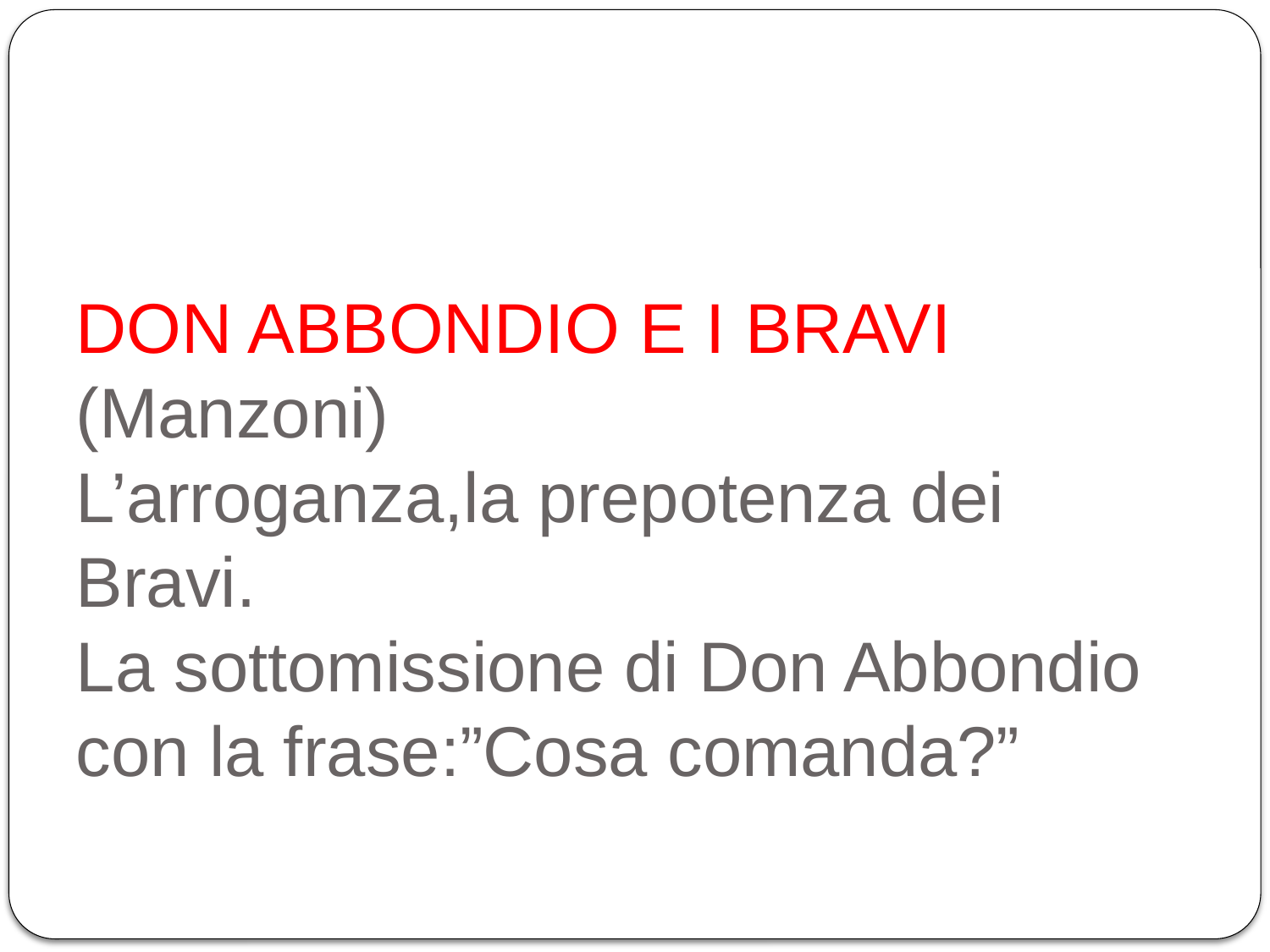

# DON ABBONDIO E I BRAVI  (Manzoni) L’arroganza,la prepotenza dei Bravi. La sottomissione di Don Abbondio con la frase:”Cosa comanda?”